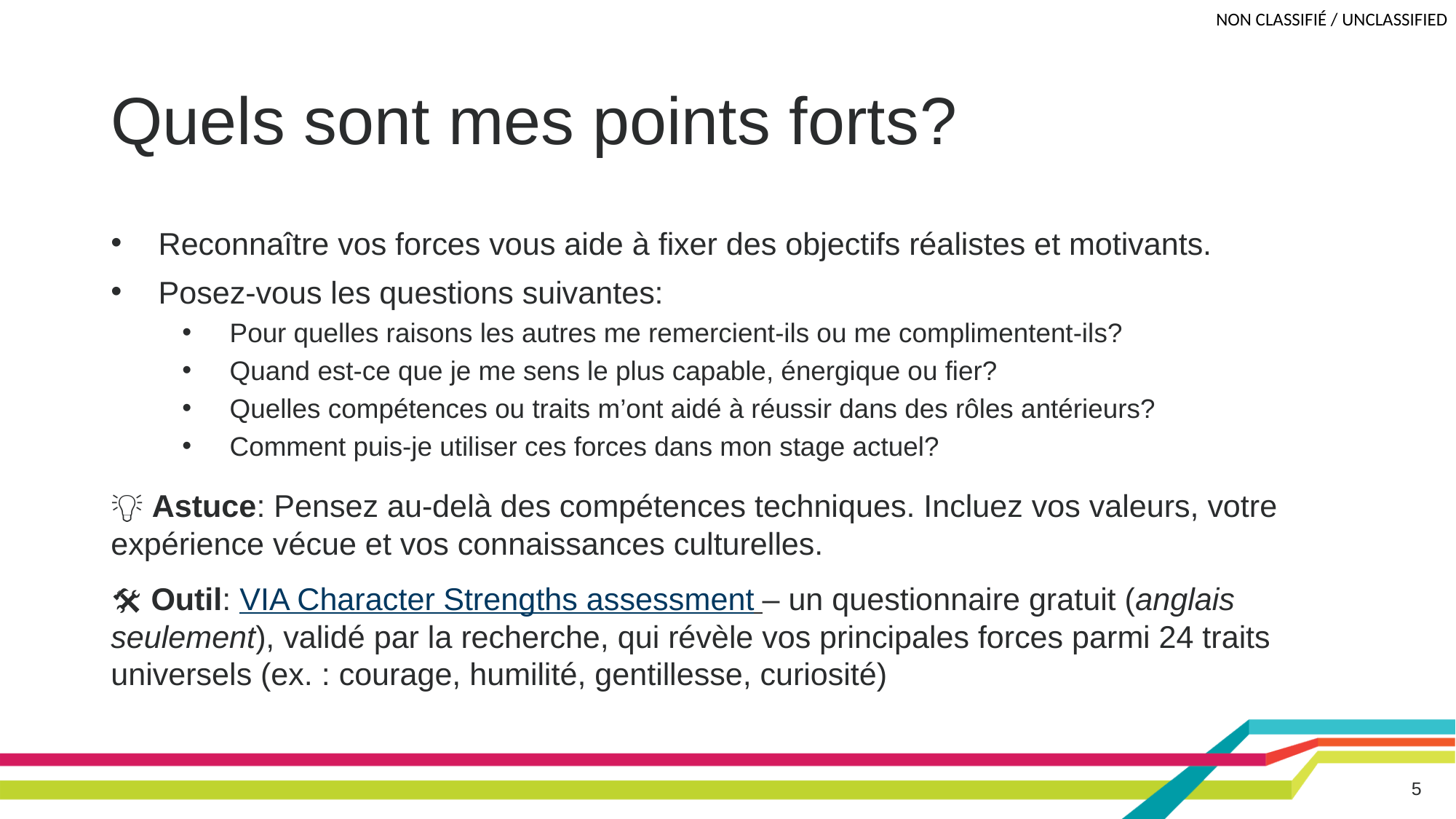

# Quels sont mes points forts?
Reconnaître vos forces vous aide à fixer des objectifs réalistes et motivants.
Posez-vous les questions suivantes:
Pour quelles raisons les autres me remercient-ils ou me complimentent-ils?
Quand est-ce que je me sens le plus capable, énergique ou fier?
Quelles compétences ou traits m’ont aidé à réussir dans des rôles antérieurs?
Comment puis-je utiliser ces forces dans mon stage actuel?
💡 Astuce: Pensez au-delà des compétences techniques. Incluez vos valeurs, votre expérience vécue et vos connaissances culturelles.
🛠️ Outil: VIA Character Strengths assessment – un questionnaire gratuit (anglais seulement), validé par la recherche, qui révèle vos principales forces parmi 24 traits universels (ex. : courage, humilité, gentillesse, curiosité)
5